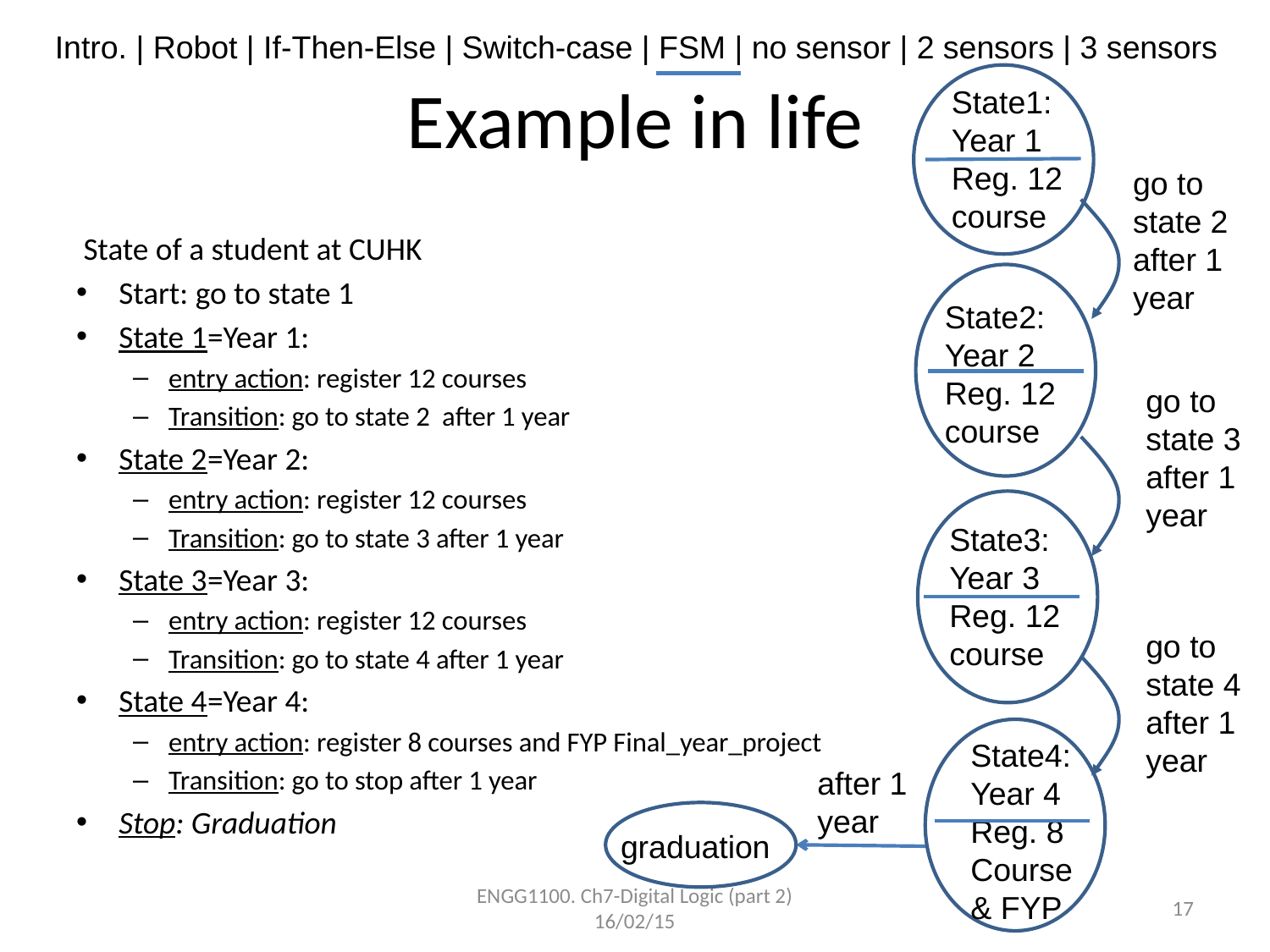

# Example in life

State1:Year 1
Reg. 12
course
go to state 2  after 1 year

 State of a student at CUHK
Start: go to state 1
State 1=Year 1:
entry action: register 12 courses
Transition: go to state 2  after 1 year
State 2=Year 2:
entry action: register 12 courses
Transition: go to state 3 after 1 year
State 3=Year 3:
entry action: register 12 courses
Transition: go to state 4 after 1 year
State 4=Year 4:
entry action: register 8 courses and FYP Final_year_project
Transition: go to stop after 1 year
Stop: Graduation

State2:Year 2
Reg. 12
course
go to state 3  after 1 year

State3:Year 3
Reg. 12
course
go to state 4  after 1 year

State4:Year 4
Reg. 8
Course & FYP
after 1 year

graduation
ENGG1100. Ch7-Digital Logic (part 2) 16/02/15
17